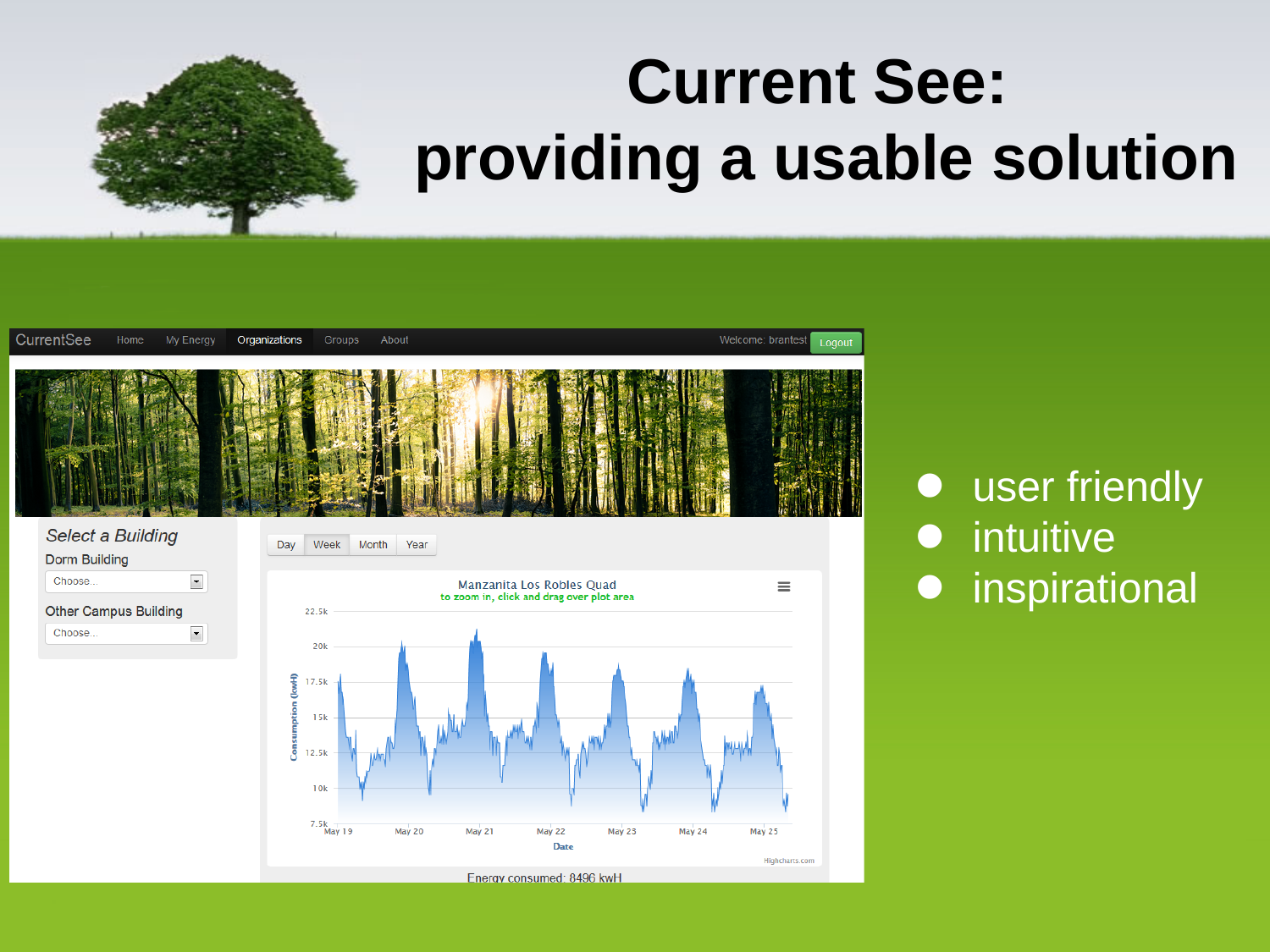

# Current See:
providing a usable solution

user friendly
intuitive
inspirational